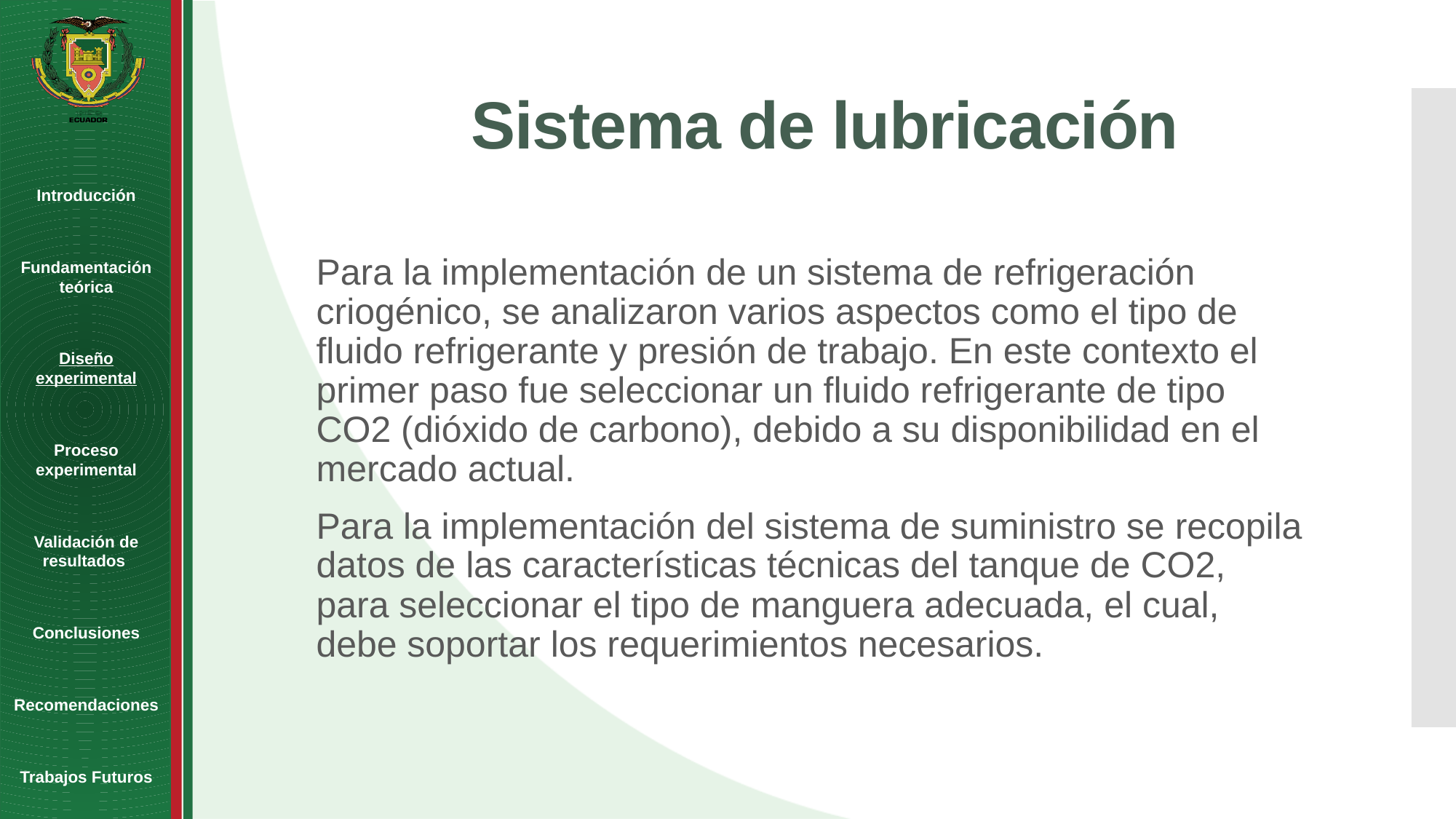

Sistema de lubricación
Introducción

Fundamentación teórica

Diseño experimental

Proceso experimental

Validación de resultados

Conclusiones

Recomendaciones

Trabajos Futuros

Para la implementación de un sistema de refrigeración criogénico, se analizaron varios aspectos como el tipo de fluido refrigerante y presión de trabajo. En este contexto el primer paso fue seleccionar un fluido refrigerante de tipo CO2 (dióxido de carbono), debido a su disponibilidad en el mercado actual.
Para la implementación del sistema de suministro se recopila datos de las características técnicas del tanque de CO2, para seleccionar el tipo de manguera adecuada, el cual, debe soportar los requerimientos necesarios.